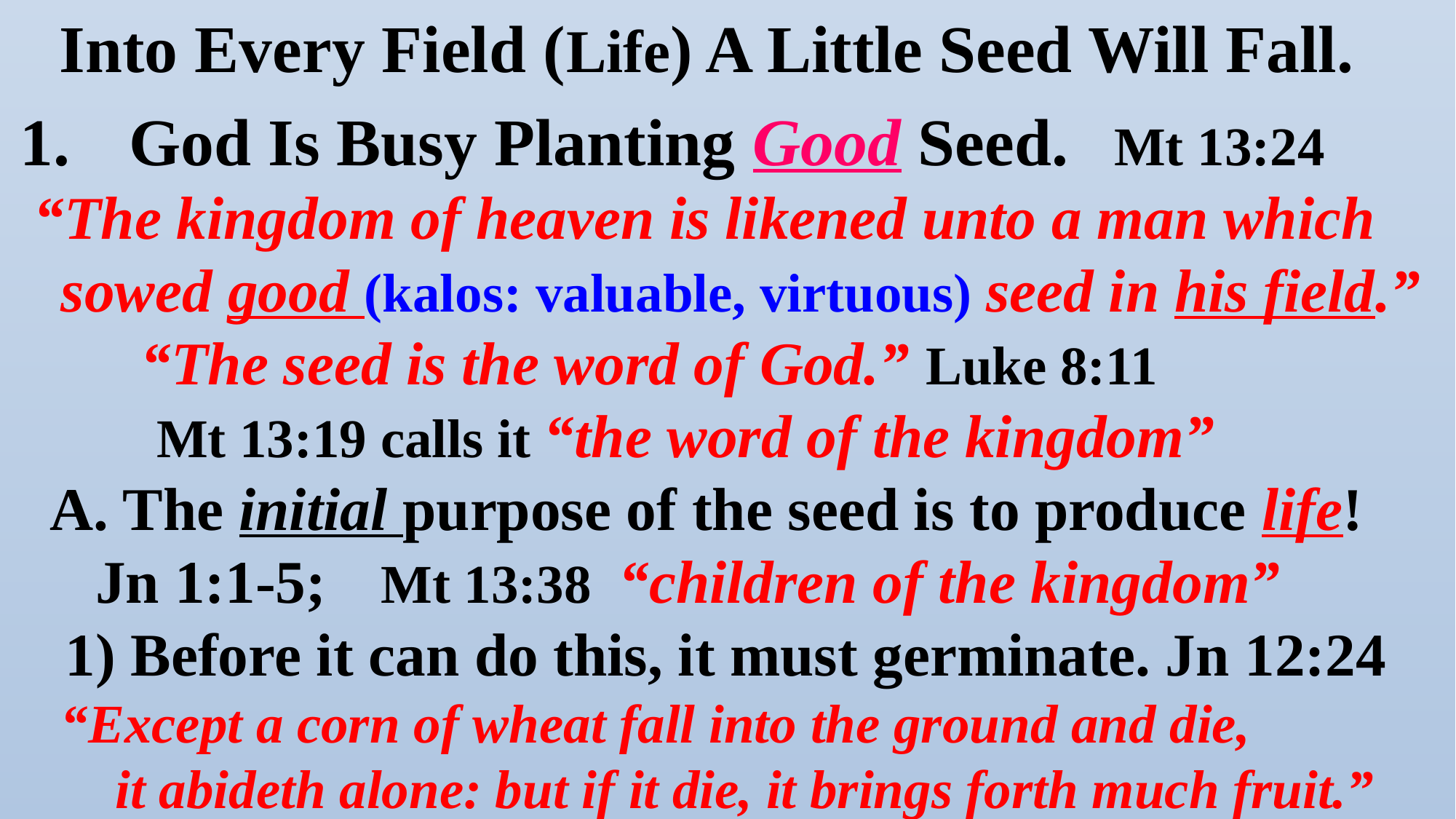

Into Every Field (Life) A Little Seed Will Fall.
God Is Busy Planting Good Seed.   Mt 13:24
 “The kingdom of heaven is likened unto a man which sowed good (kalos: valuable, virtuous) seed in his field.”
        “The seed is the word of God.” Luke 8:11
          Mt 13:19 calls it “the word of the kingdom”
  A. The initial purpose of the seed is to produce life!
     Jn 1:1-5;    Mt 13:38  “children of the kingdom”
   1) Before it can do this, it must germinate. Jn 12:24 “Except a corn of wheat fall into the ground and die,
       it abideth alone: but if it die, it brings forth much fruit.”